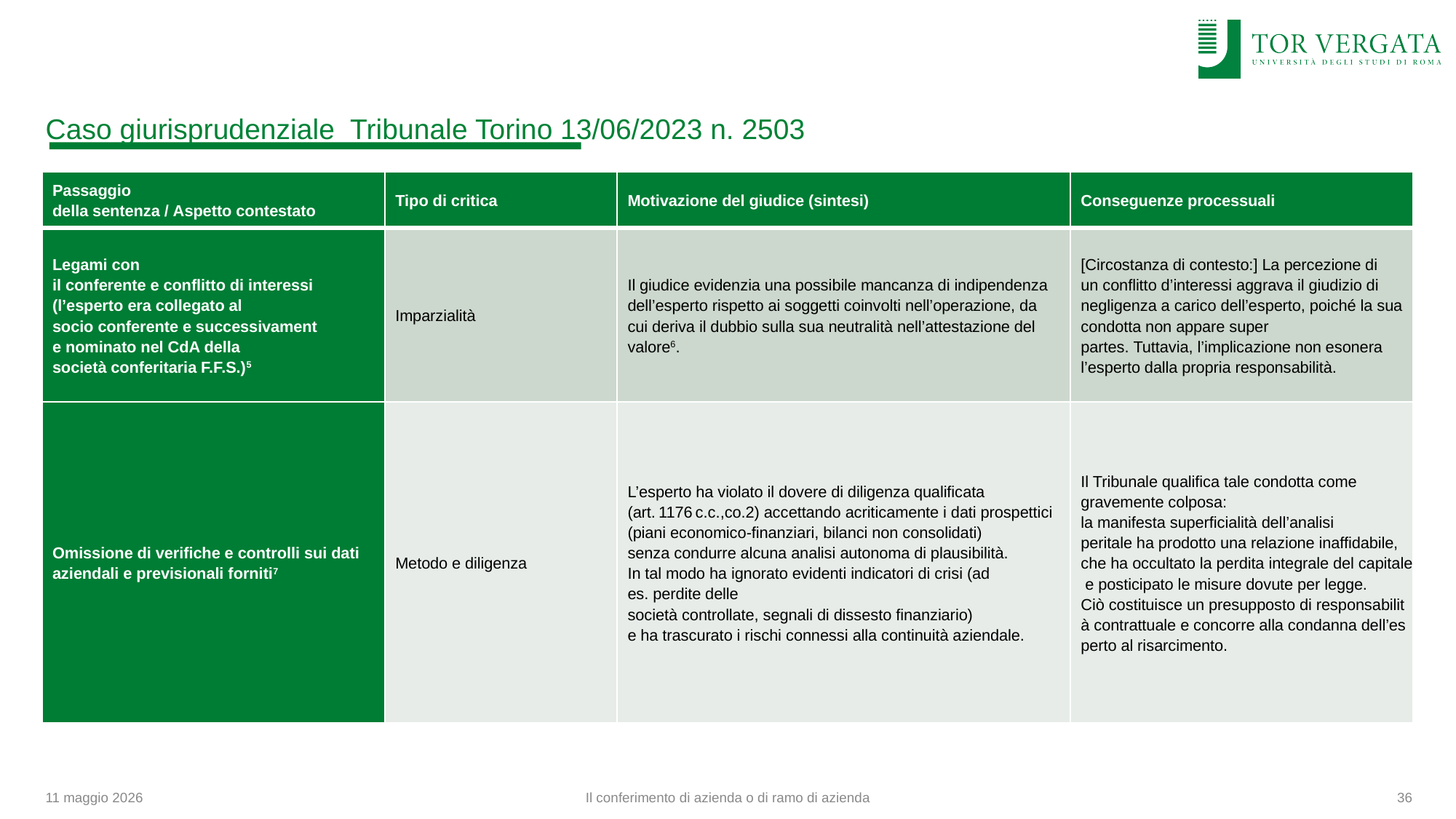

# Caso giurisprudenziale  Tribunale Torino 13/06/2023 n. 2503
| Passaggio della sentenza / Aspetto contestato | Tipo di critica | Motivazione del giudice (sintesi) | Conseguenze processuali |
| --- | --- | --- | --- |
| Legami con il conferente e conflitto di interessi  (l’esperto era collegato al socio conferente e successivament e nominato nel CdA della società conferitaria F.F.S.)5 | Imparzialità | Il giudice evidenzia una possibile mancanza di indipendenza  dell’esperto rispetto ai soggetti coinvolti nell’operazione, da cui deriva il dubbio sulla sua neutralità nell’attestazione del valore6. | [Circostanza di contesto:] La percezione di un conflitto d’interessi aggrava il giudizio di  negligenza a carico dell’esperto, poiché la sua condotta non appare super partes. Tuttavia, l’implicazione non esonera  l’esperto dalla propria responsabilità. |
| Omissione di verifiche e controlli sui dati  aziendali e previsionali forniti7 | Metodo e diligenza | L’esperto ha violato il dovere di diligenza qualificata (art. 1176 c.c.,co.2) accettando acriticamente i dati prospettici  (piani economico-finanziari, bilanci non consolidati)  senza condurre alcuna analisi autonoma di plausibilità. In tal modo ha ignorato evidenti indicatori di crisi (ad es. perdite delle società controllate, segnali di dissesto finanziario) e ha trascurato i rischi connessi alla continuità aziendale. | Il Tribunale qualifica tale condotta come  gravemente colposa: la manifesta superficialità dell’analisi  peritale ha prodotto una relazione inaffidabile,  che ha occultato la perdita integrale del capitale e posticipato le misure dovute per legge.  Ciò costituisce un presupposto di responsabilità contrattuale e concorre alla condanna dell’esperto al risarcimento. |
11 maggio 2026
Il conferimento di azienda o di ramo di azienda
36